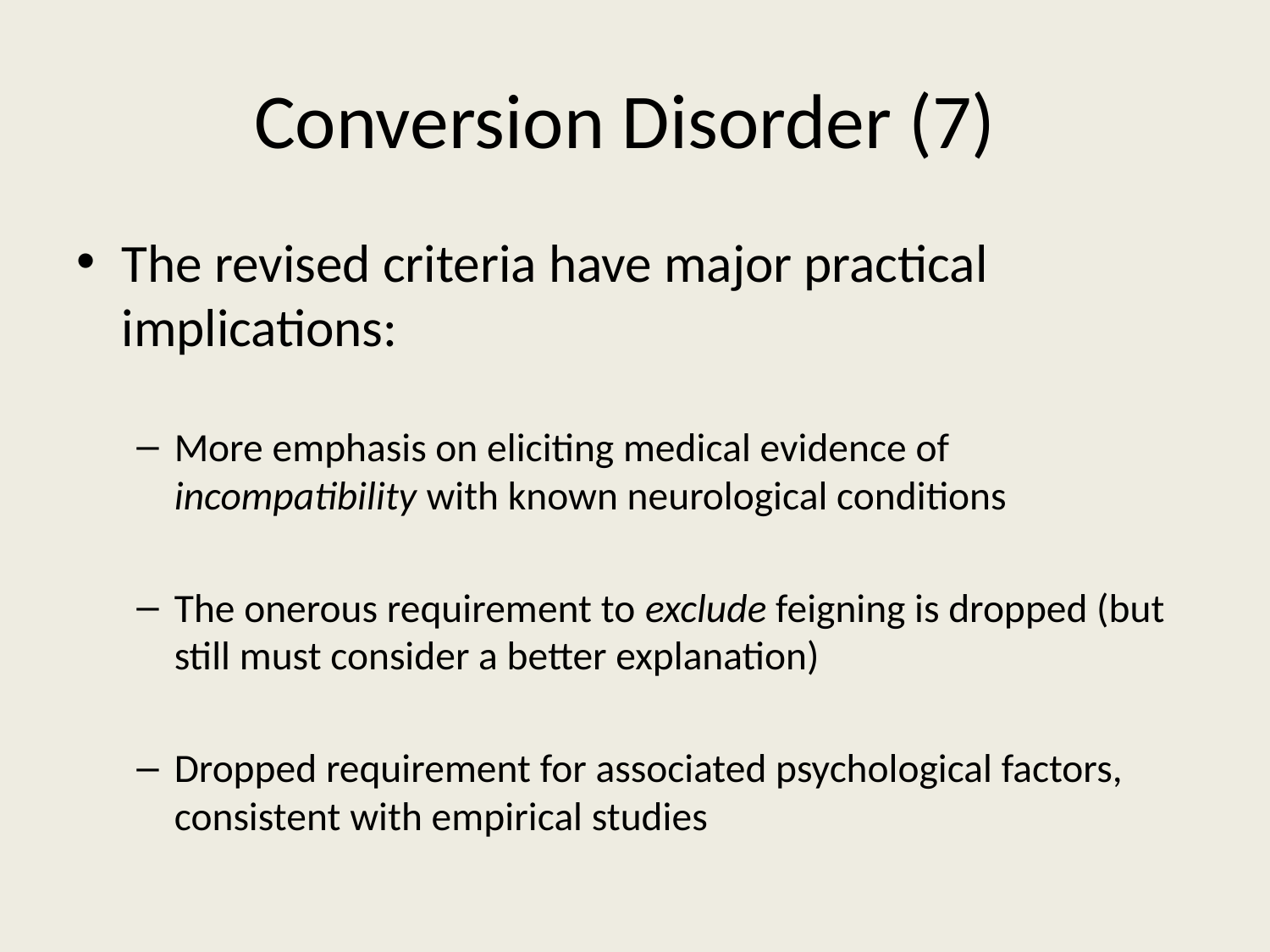

# Conversion Disorder (7)
The revised criteria have major practical implications:

More emphasis on eliciting medical evidence of incompatibility with known neurological conditions

The onerous requirement to exclude feigning is dropped (but still must consider a better explanation)

Dropped requirement for associated psychological factors, consistent with empirical studies